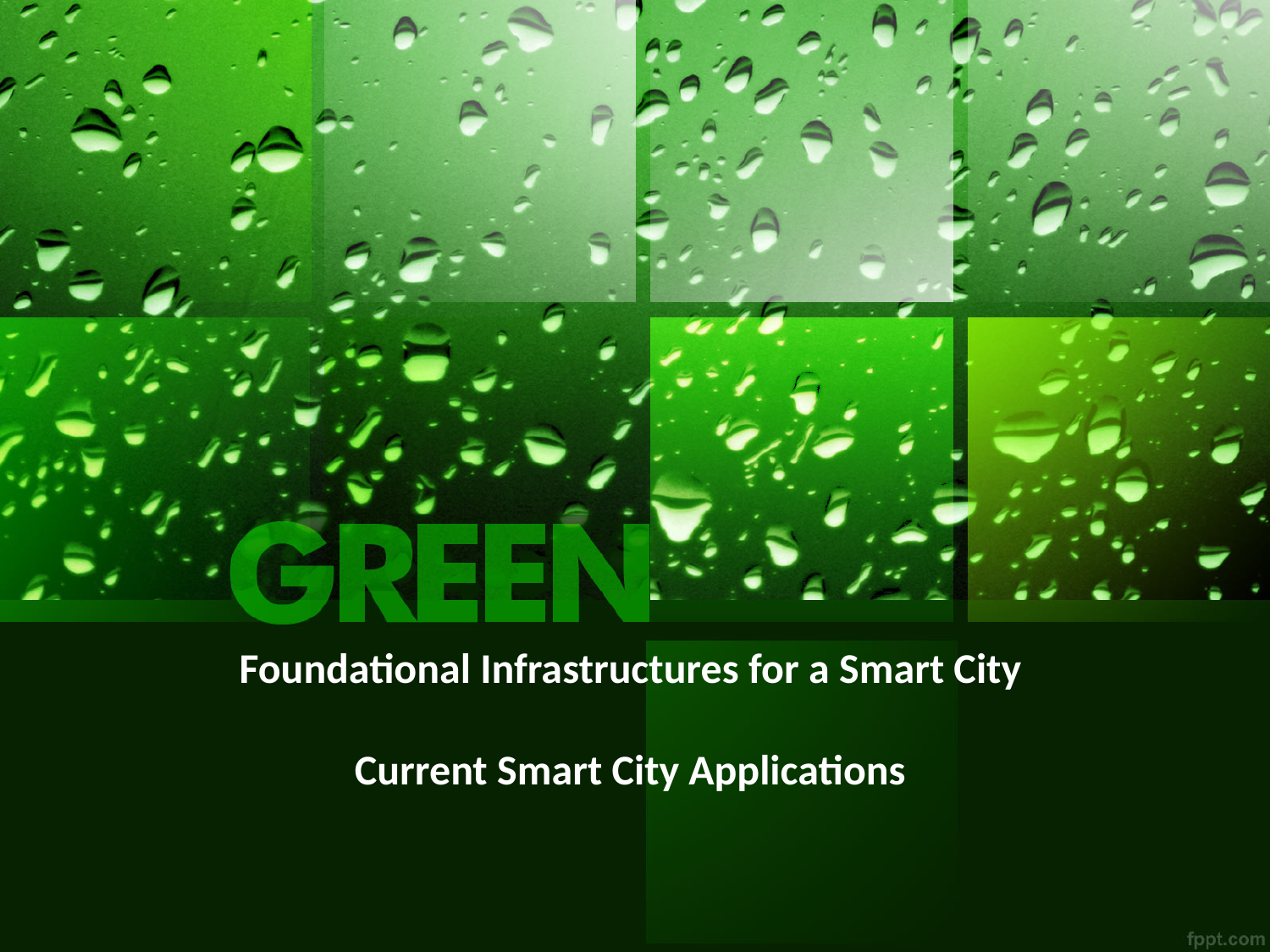

Foundational Infrastructures for a Smart City

Current Smart City Applications